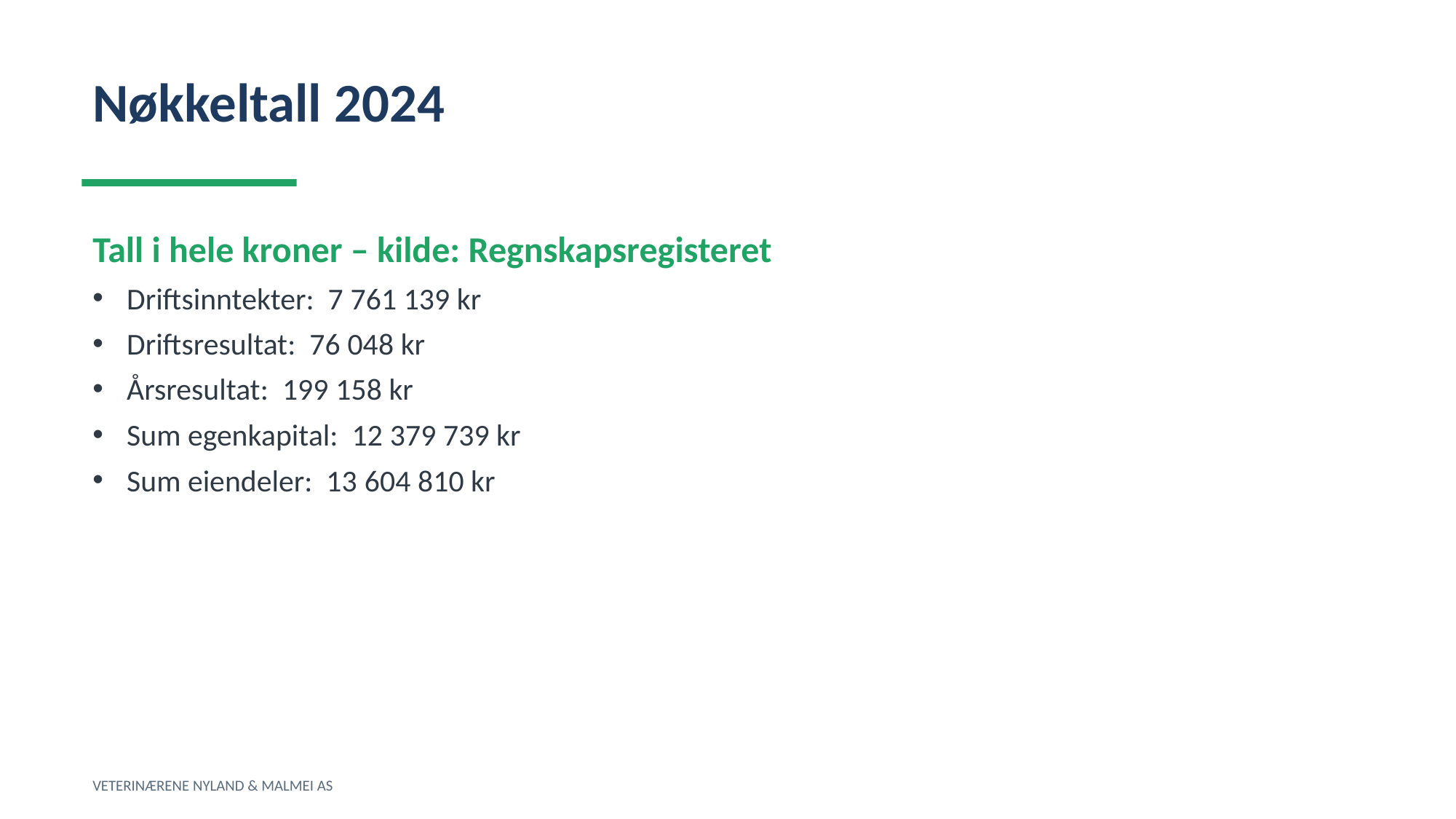

Nøkkeltall 2024

Tall i hele kroner – kilde: Regnskapsregisteret
Driftsinntekter:  7 761 139 kr
Driftsresultat:  76 048 kr
Årsresultat:  199 158 kr
Sum egenkapital:  12 379 739 kr
Sum eiendeler:  13 604 810 kr
VETERINÆRENE NYLAND & MALMEI AS